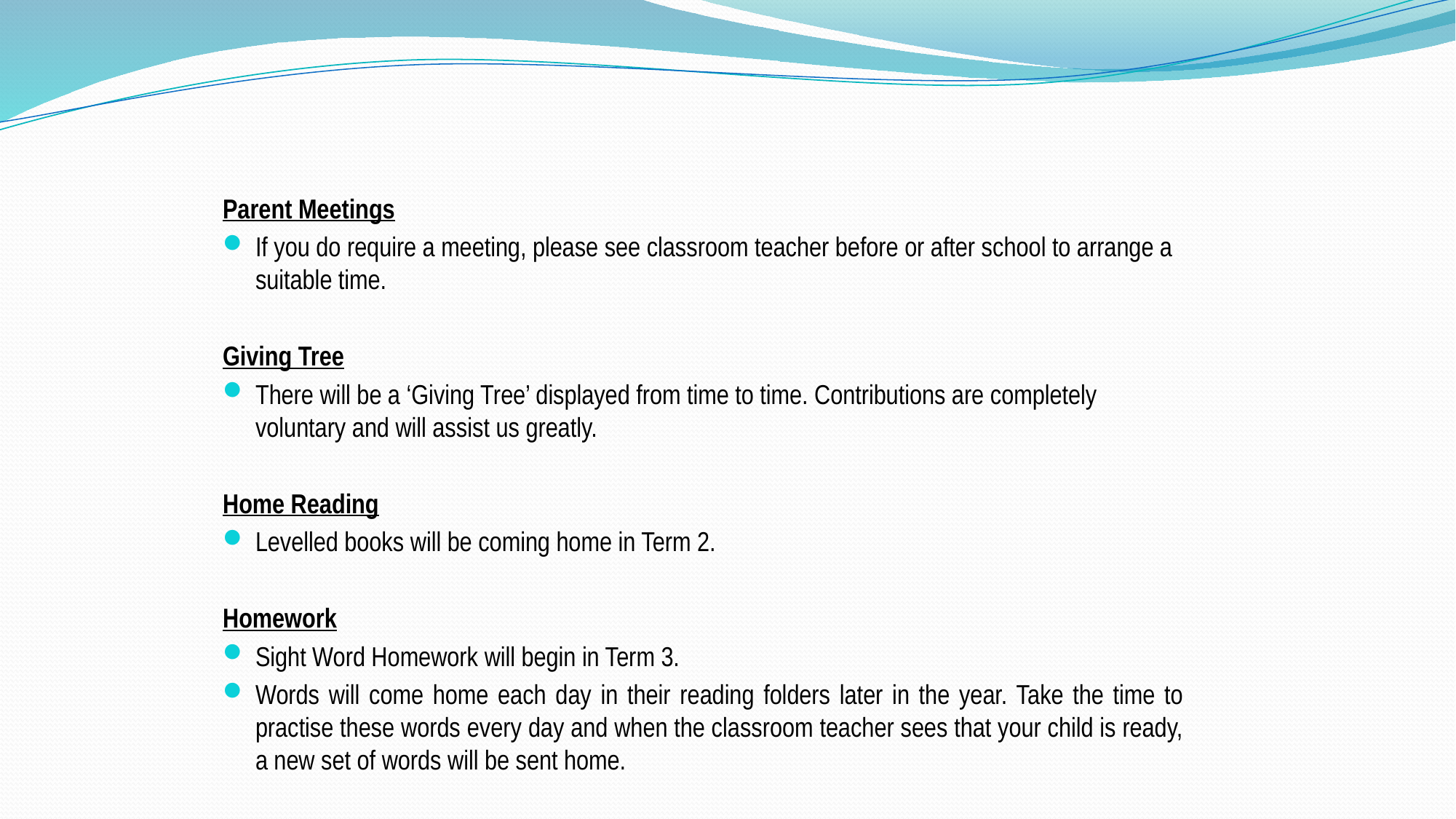

Parent Meetings
If you do require a meeting, please see classroom teacher before or after school to arrange a suitable time.

Giving Tree
There will be a ‘Giving Tree’ displayed from time to time. Contributions are completely voluntary and will assist us greatly.

Home Reading
Levelled books will be coming home in Term 2.

Homework
Sight Word Homework will begin in Term 3.
Words will come home each day in their reading folders later in the year. Take the time to practise these words every day and when the classroom teacher sees that your child is ready, a new set of words will be sent home.